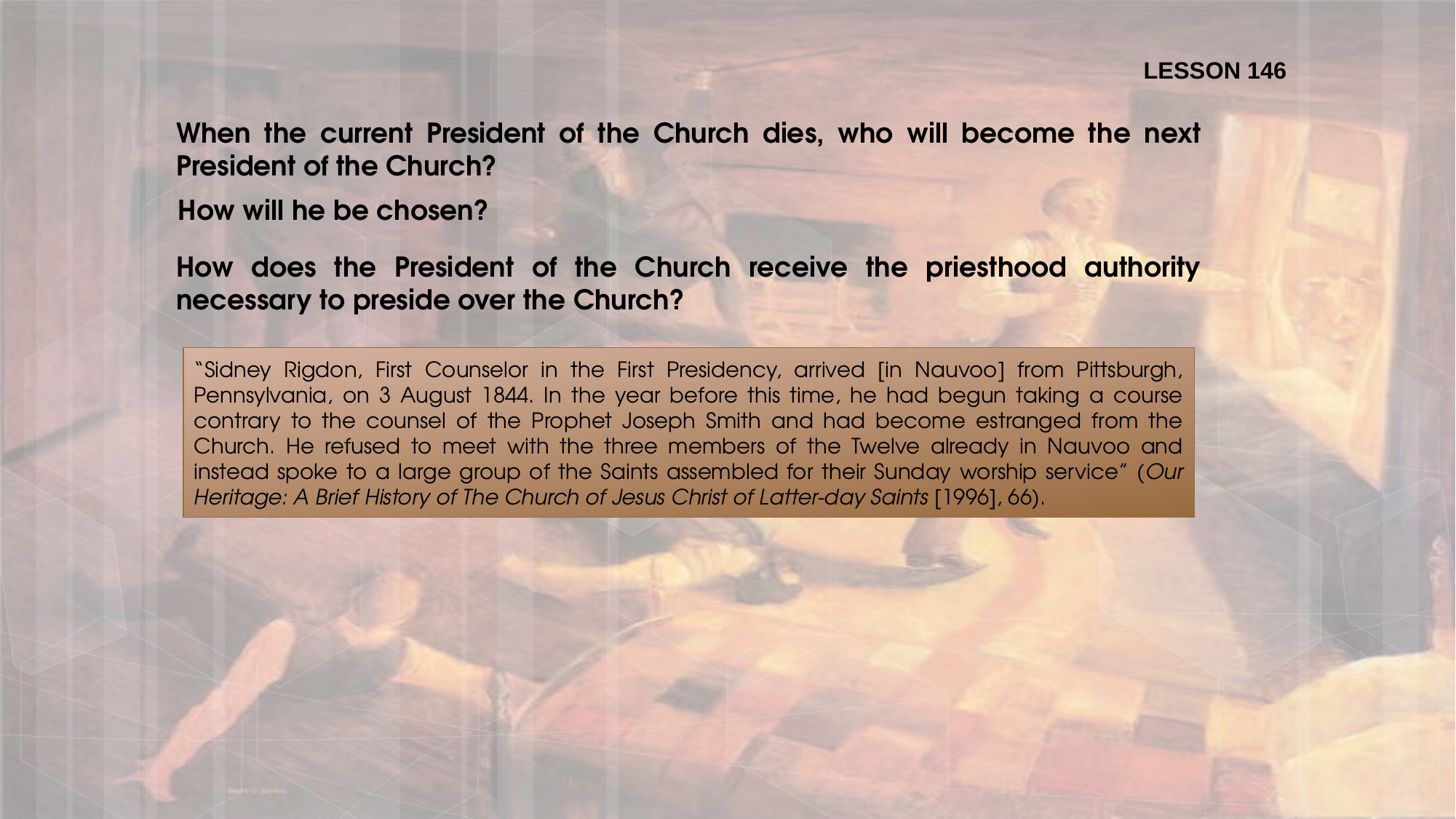

LESSON 146
When the current President of the Church dies, who will become the next President of the Church?
How will he be chosen?
How does the President of the Church receive the priesthood authority necessary to preside over the Church?
“Sidney Rigdon, First Counselor in the First Presidency, arrived [in Nauvoo] from Pittsburgh, Pennsylvania, on 3 August 1844. In the year before this time, he had begun taking a course contrary to the counsel of the Prophet Joseph Smith and had become estranged from the Church. He refused to meet with the three members of the Twelve already in Nauvoo and instead spoke to a large group of the Saints assembled for their Sunday worship service” (Our Heritage: A Brief History of The Church of Jesus Christ of Latter-day Saints [1996], 66).